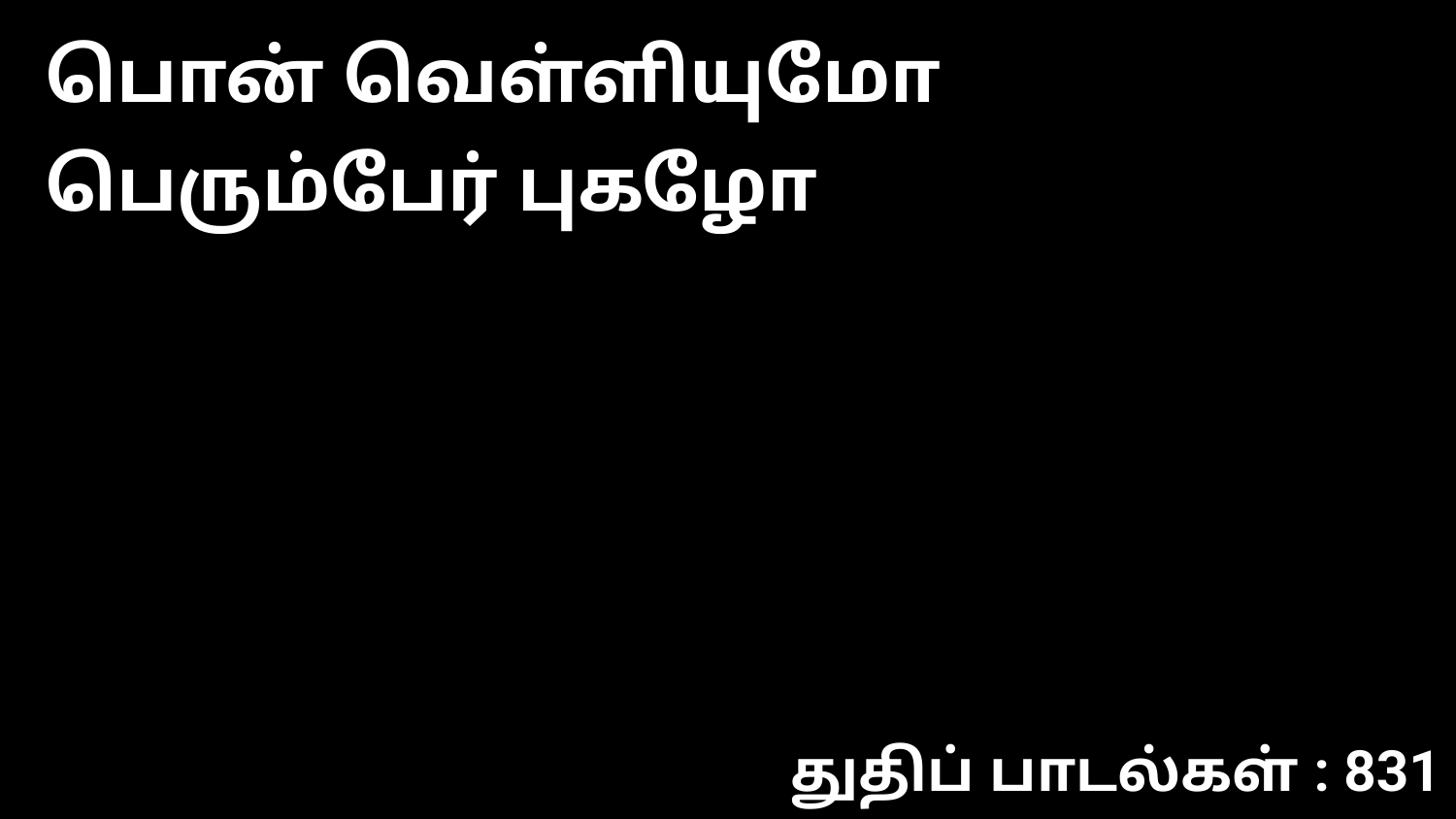

பொன் வெள்ளியுமோ பெரும்பேர் புகழோ
துதிப் பாடல்கள் : 831